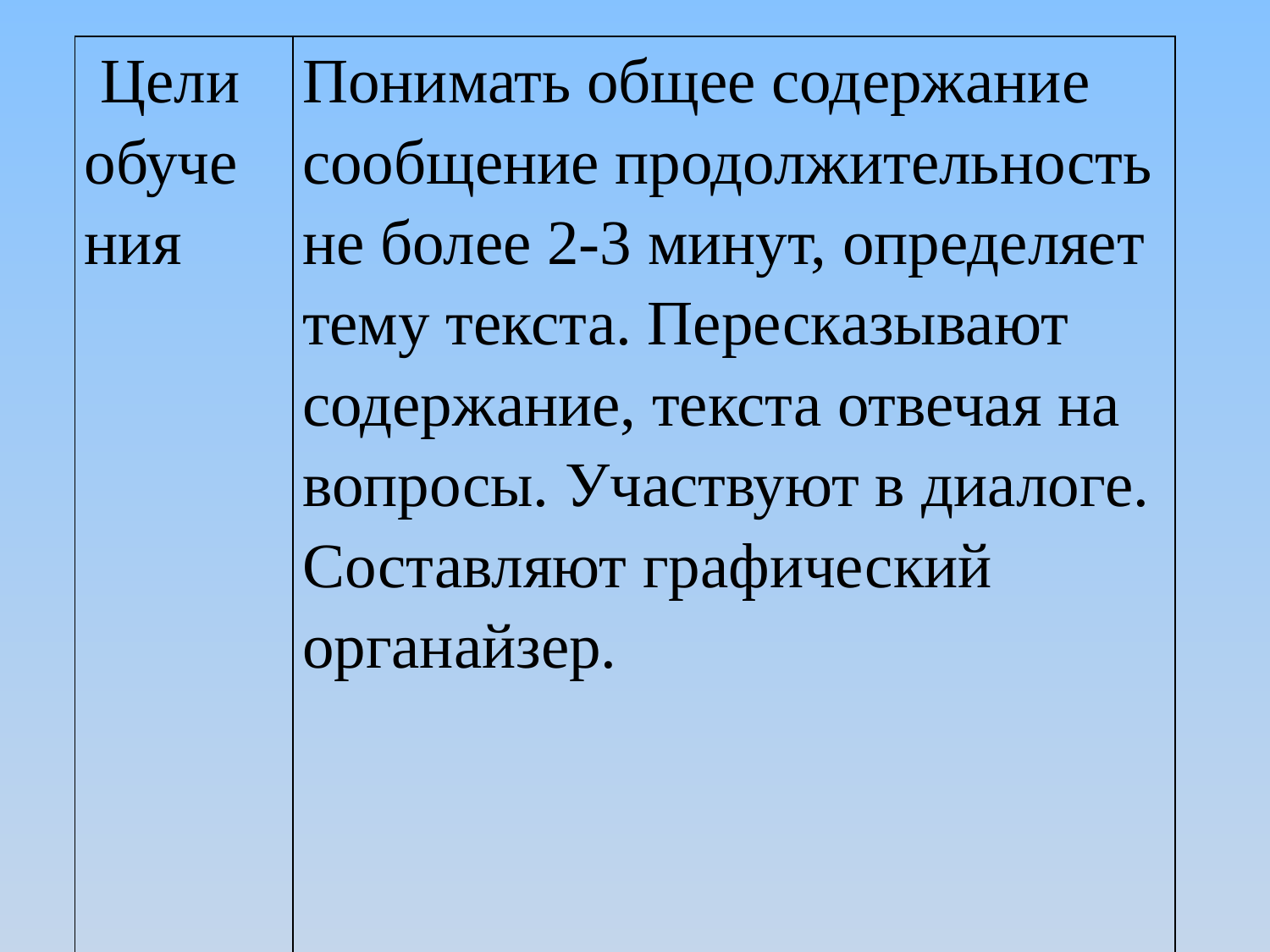

| Цели обуче ния | Понимать общее содержание сообщение продолжительность не более 2-3 минут, определяет тему текста. Пересказывают содержание, текста отвечая на вопросы. Участвуют в диалоге. Составляют графический органайзер. |
| --- | --- |